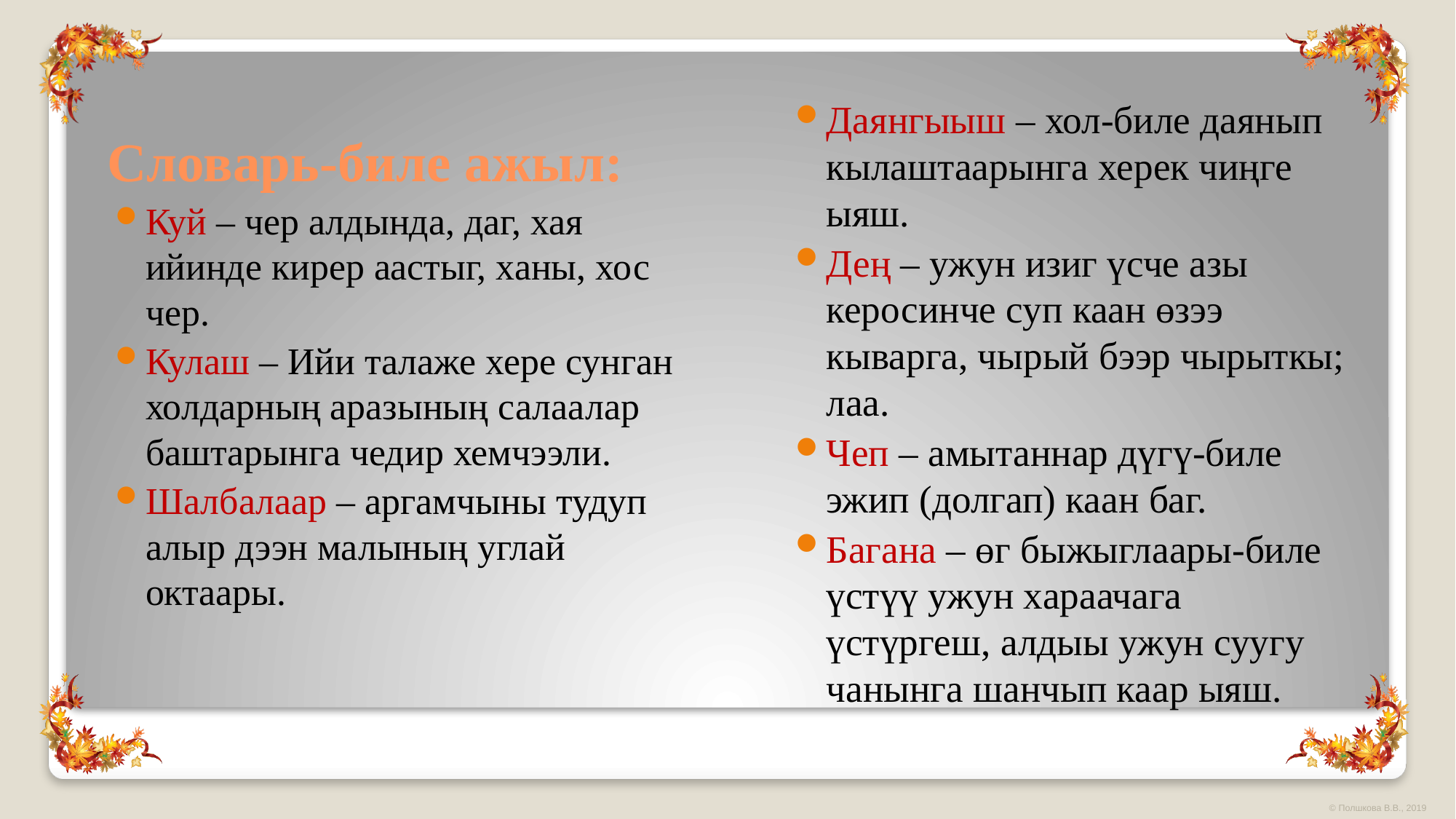

Даянгыыш – хол-биле даянып кылаштаарынга херек чиңге ыяш.
Дең – ужун изиг үсче азы керосинче суп каан өзээ кыварга, чырый бээр чырыткы; лаа.
Чеп – амытаннар дүгү-биле эжип (долгап) каан баг.
Багана – өг быжыглаары-биле үстүү ужун хараачага үстүргеш, алдыы ужун суугу чанынга шанчып каар ыяш.
# Словарь-биле ажыл:
Куй – чер алдында, даг, хая ийинде кирер аастыг, ханы, хос чер.
Кулаш – Ийи талаже хере сунган холдарның аразының салаалар баштарынга чедир хемчээли.
Шалбалаар – аргамчыны тудуп алыр дээн малының углай октаары.